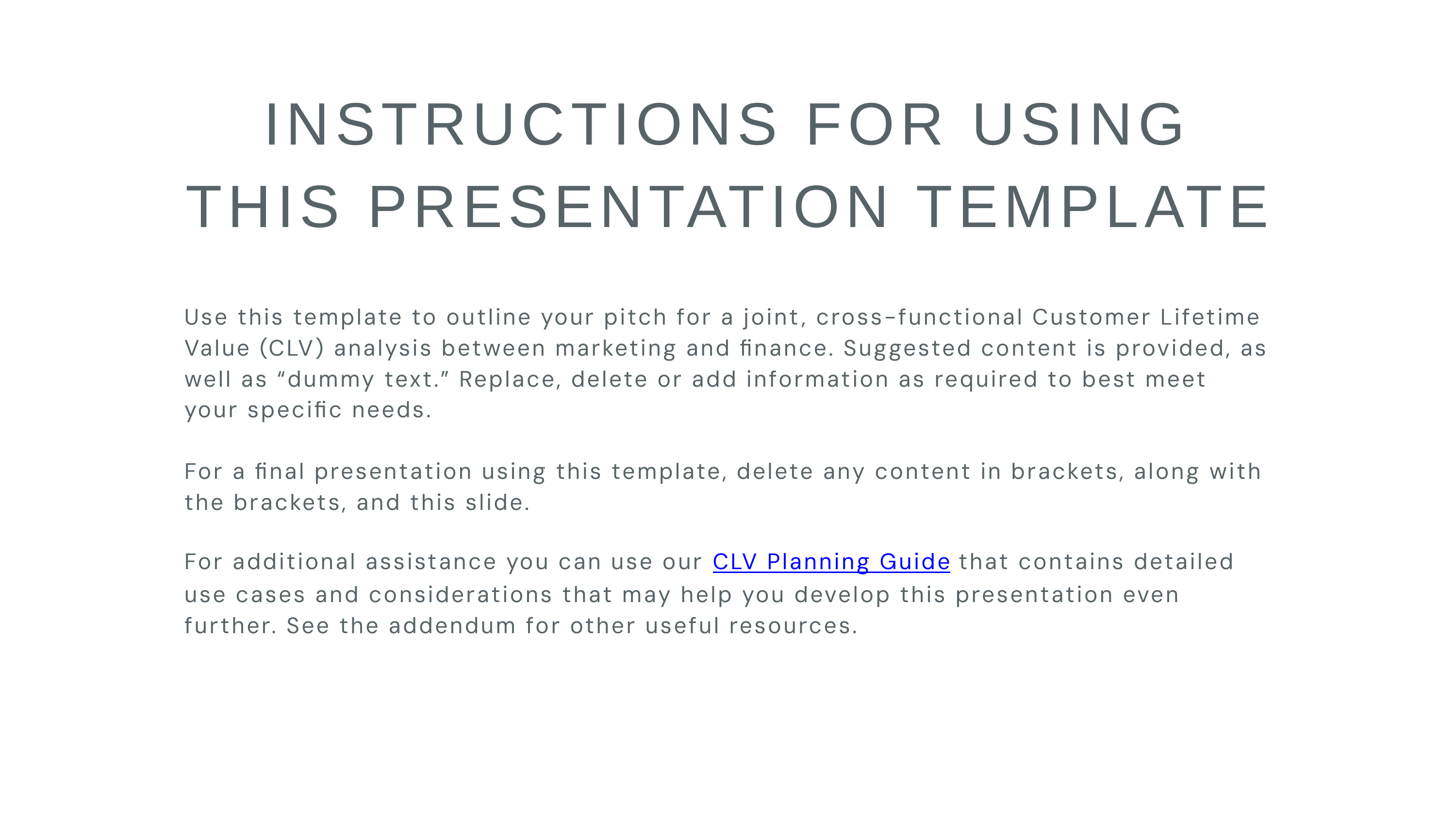

INSTRUCTIONS FOR USING THIS PRESENTATION TEMPLATE
Use this template to outline your pitch for a joint, cross-functional Customer Lifetime Value (CLV) analysis between marketing and finance. Suggested content is provided, as well as “dummy text.” Replace, delete or add information as required to best meet your specific needs.

For a final presentation using this template, delete any content in brackets, along with the brackets, and this slide.

For additional assistance you can use our CLV Planning Guide that contains detailed use cases and considerations that may help you develop this presentation even further. See the addendum for other useful resources.